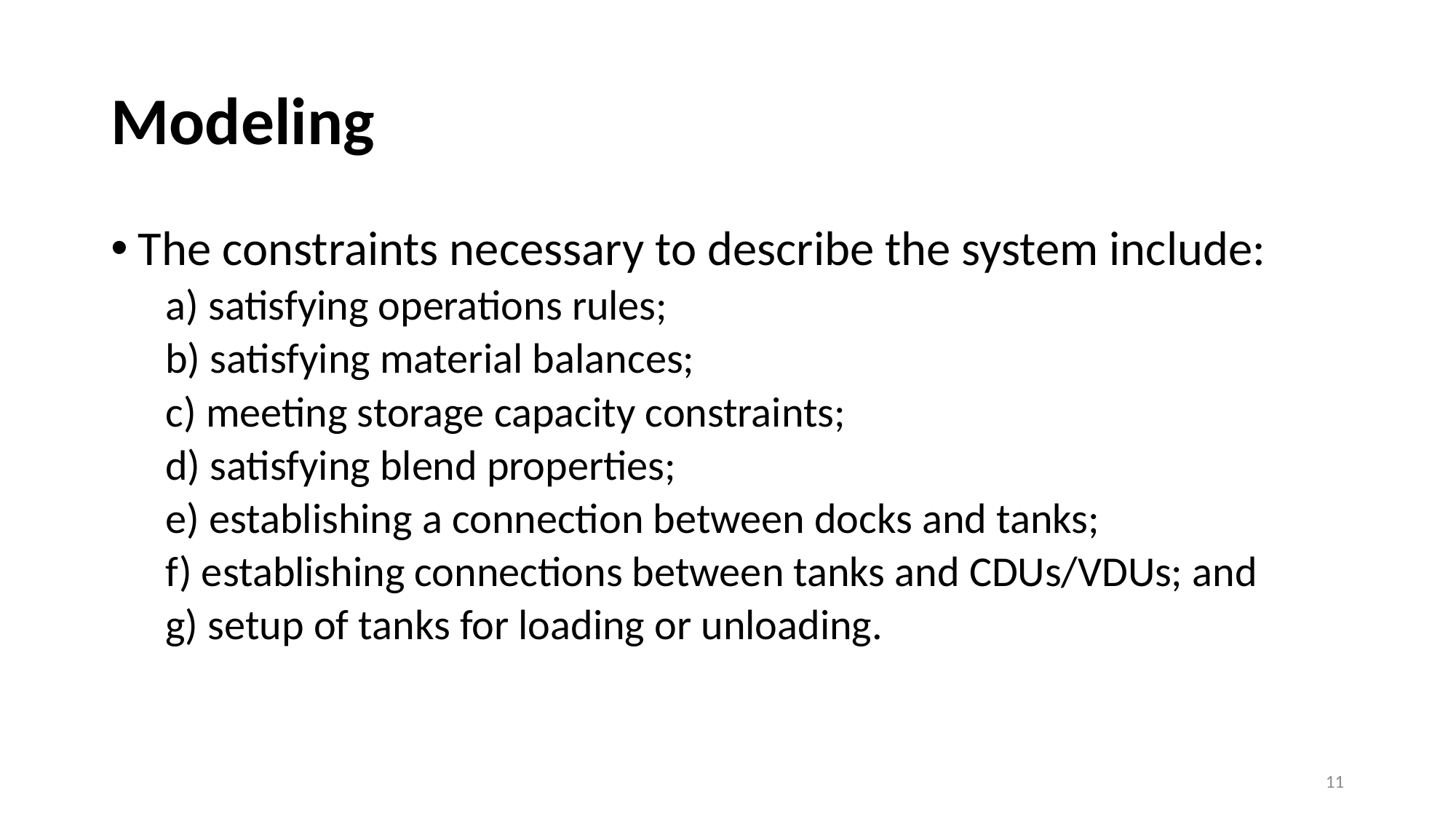

# Modeling
The constraints necessary to describe the system include:
a) satisfying operations rules;
b) satisfying material balances;
c) meeting storage capacity constraints;
d) satisfying blend properties;
e) establishing a connection between docks and tanks;
f) establishing connections between tanks and CDUs/VDUs; and
g) setup of tanks for loading or unloading.
11